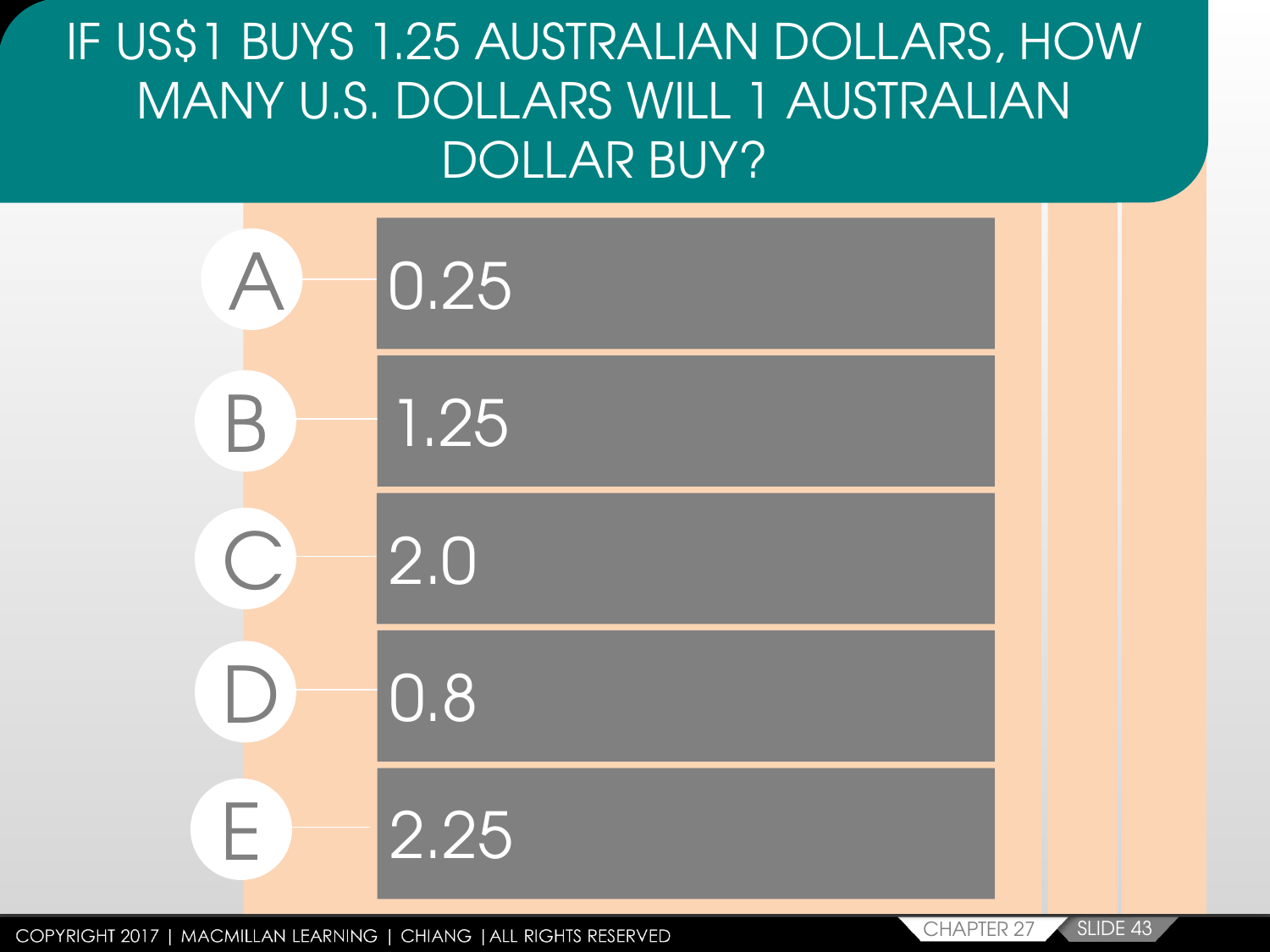

IF US$1 BUYS 1.25 AUSTRALIAN DOLLARS, HOW MANY U.S. DOLLARS WILL 1 AUSTRALIAN DOLLAR BUY?
0.25
A
1.25
B
2.0
C
0.8
D
2.25
E
SLIDE 43
CHAPTER 27